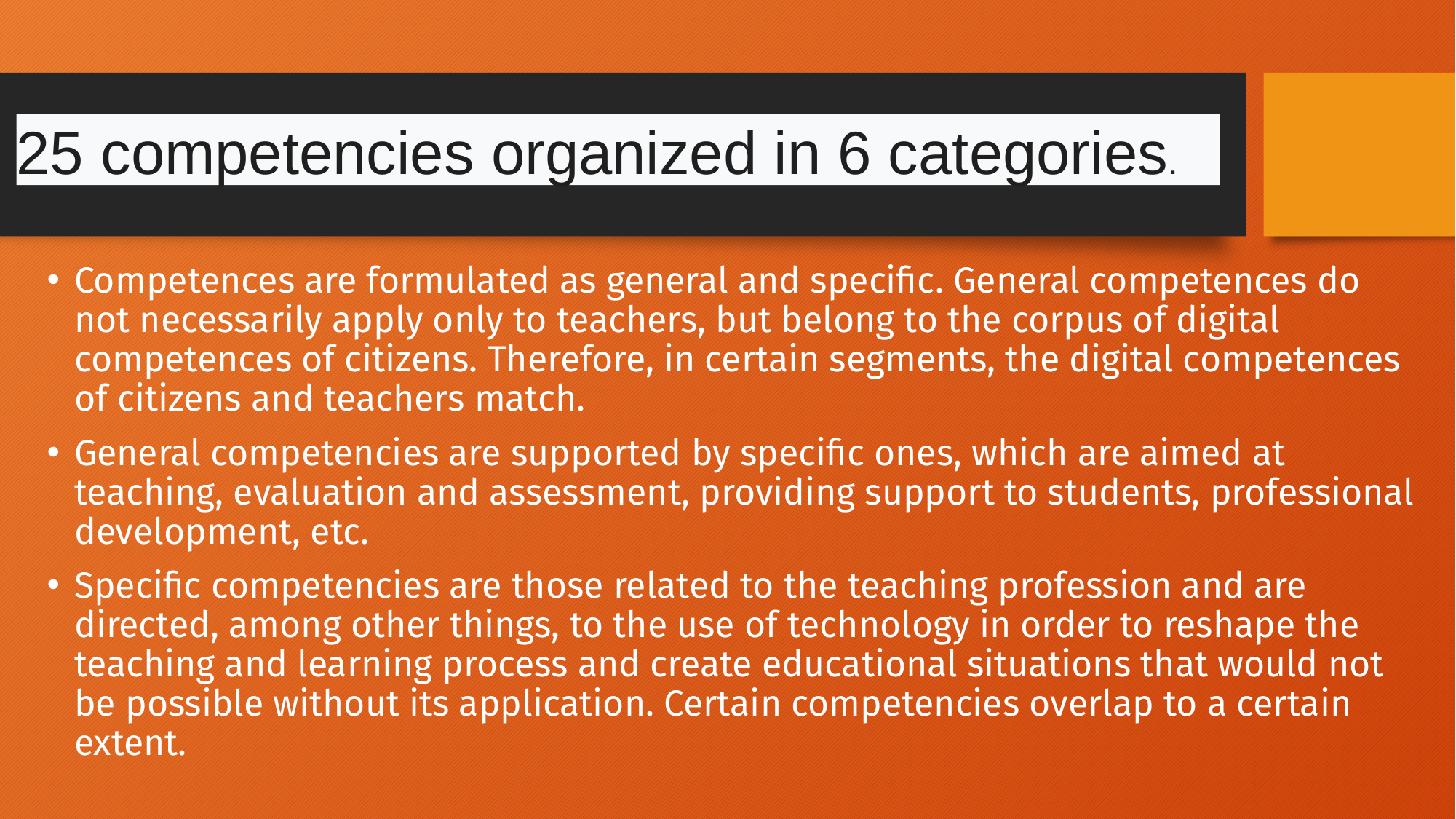

25 competencies organized in 6 categories.
Competences are formulated as general and specific. General competences do not necessarily apply only to teachers, but belong to the corpus of digital competences of citizens. Therefore, in certain segments, the digital competences of citizens and teachers match.
General competencies are supported by specific ones, which are aimed at teaching, evaluation and assessment, providing support to students, professional development, etc.
Specific competencies are those related to the teaching profession and are directed, among other things, to the use of technology in order to reshape the teaching and learning process and create educational situations that would not be possible without its application. Certain competencies overlap to a certain extent.